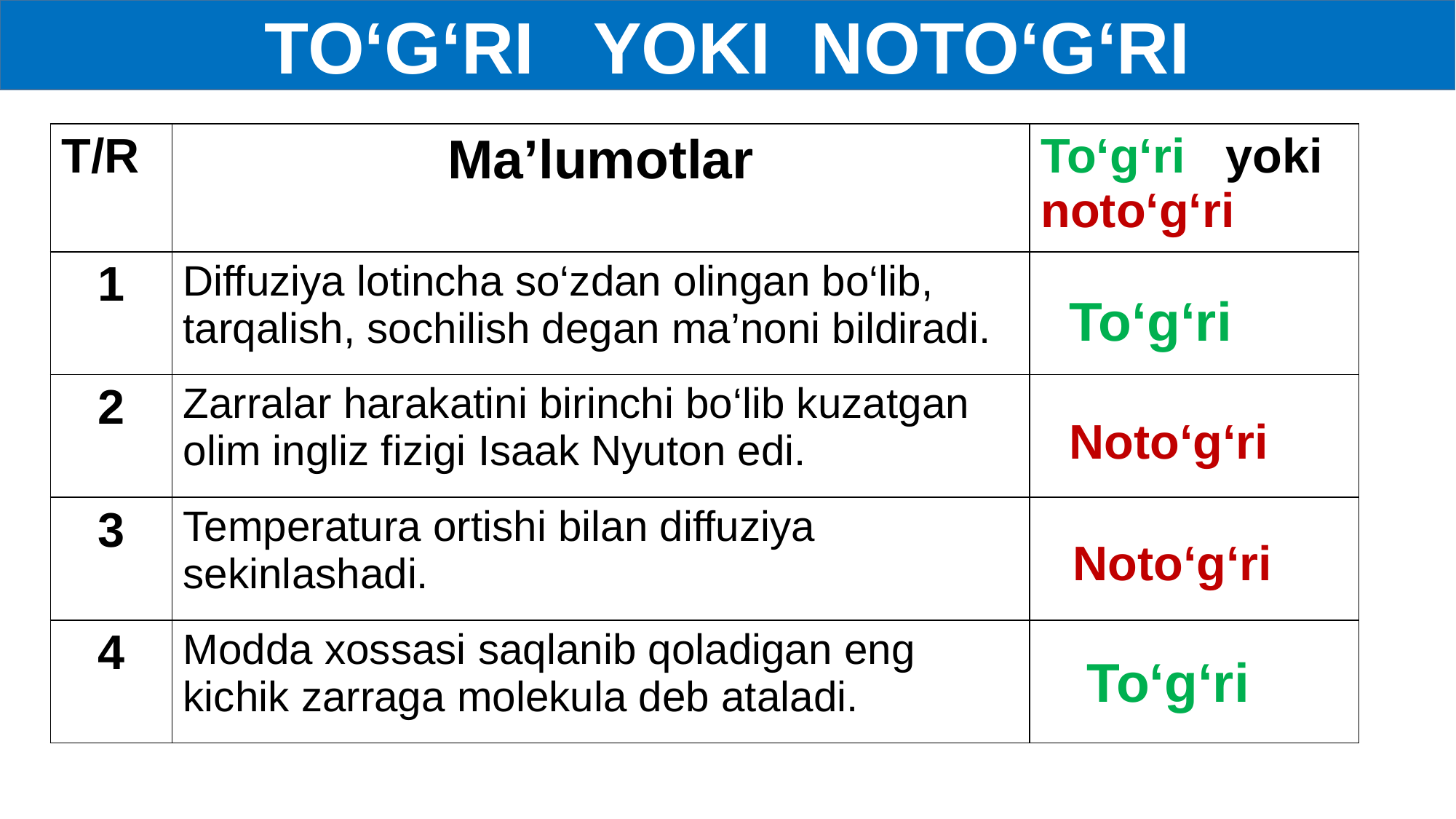

TO‘G‘RI   YOKI  NOTO‘G‘RI
| T/R | Ma’lumotlar | To‘g‘ri yoki noto‘g‘ri |
| --- | --- | --- |
| 1 | Diffuziya lotincha so‘zdan olingan bo‘lib, tarqalish, sochilish degan ma’noni bildiradi. |  |
| 2 | Zarralar harakatini birinchi bo‘lib kuzatgan olim ingliz fizigi Isaak Nyuton edi. |  |
| 3 | Temperatura ortishi bilan diffuziya sekinlashadi. |  |
| 4 | Modda xossasi saqlanib qoladigan eng kichik zarraga molekula deb ataladi. |  |
To‘g‘ri
Noto‘g‘ri
Noto‘g‘ri
To‘g‘ri